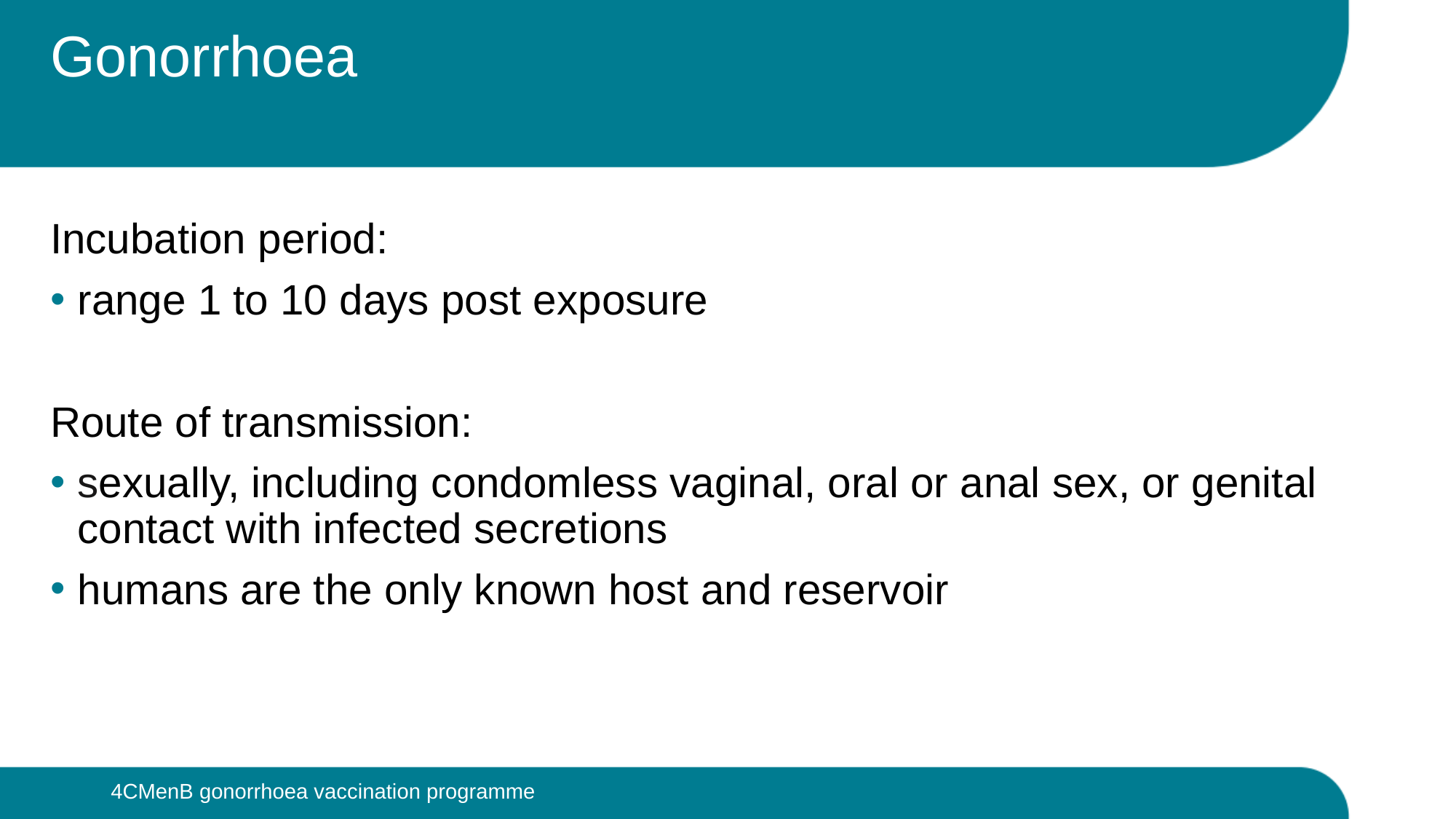

# Gonorrhoea
Incubation period:
range 1 to 10 days post exposure

Route of transmission:
sexually, including condomless vaginal, oral or anal sex, or genital contact with infected secretions
humans are the only known host and reservoir

4CMenB gonorrhoea vaccination programme